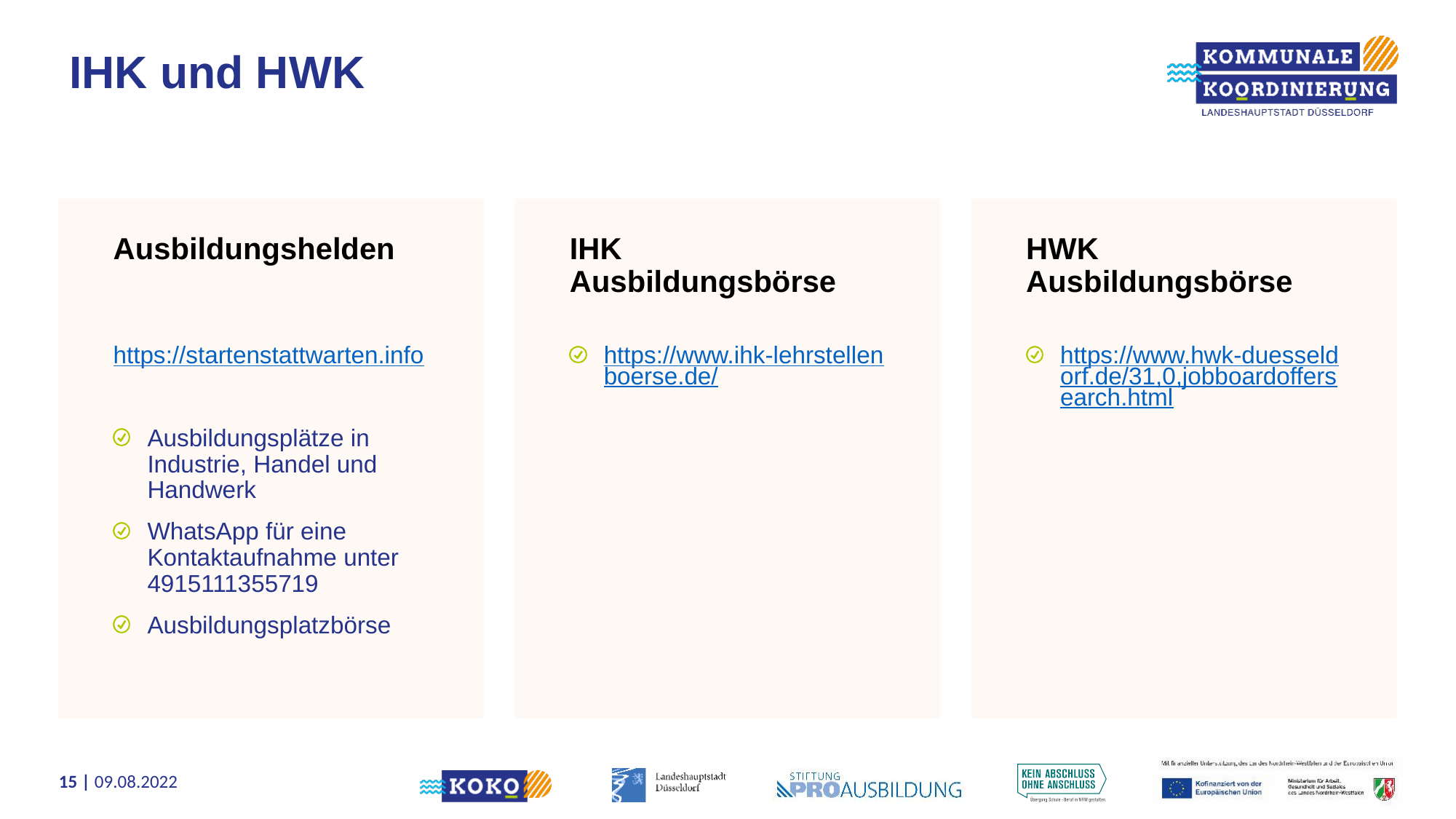

# IHK und HWK
Ausbildungshelden
IHK Ausbildungsbörse
HWK Ausbildungsbörse
https://startenstattwarten.info

Ausbildungsplätze in Industrie, Handel und Handwerk
WhatsApp für eine Kontaktaufnahme unter
4915111355719
Ausbildungsplatzbörse
https://www.ihk-lehrstellenboerse.de/

https://www.hwk-duesseldorf.de/31,0,jobboardoffersearch.html